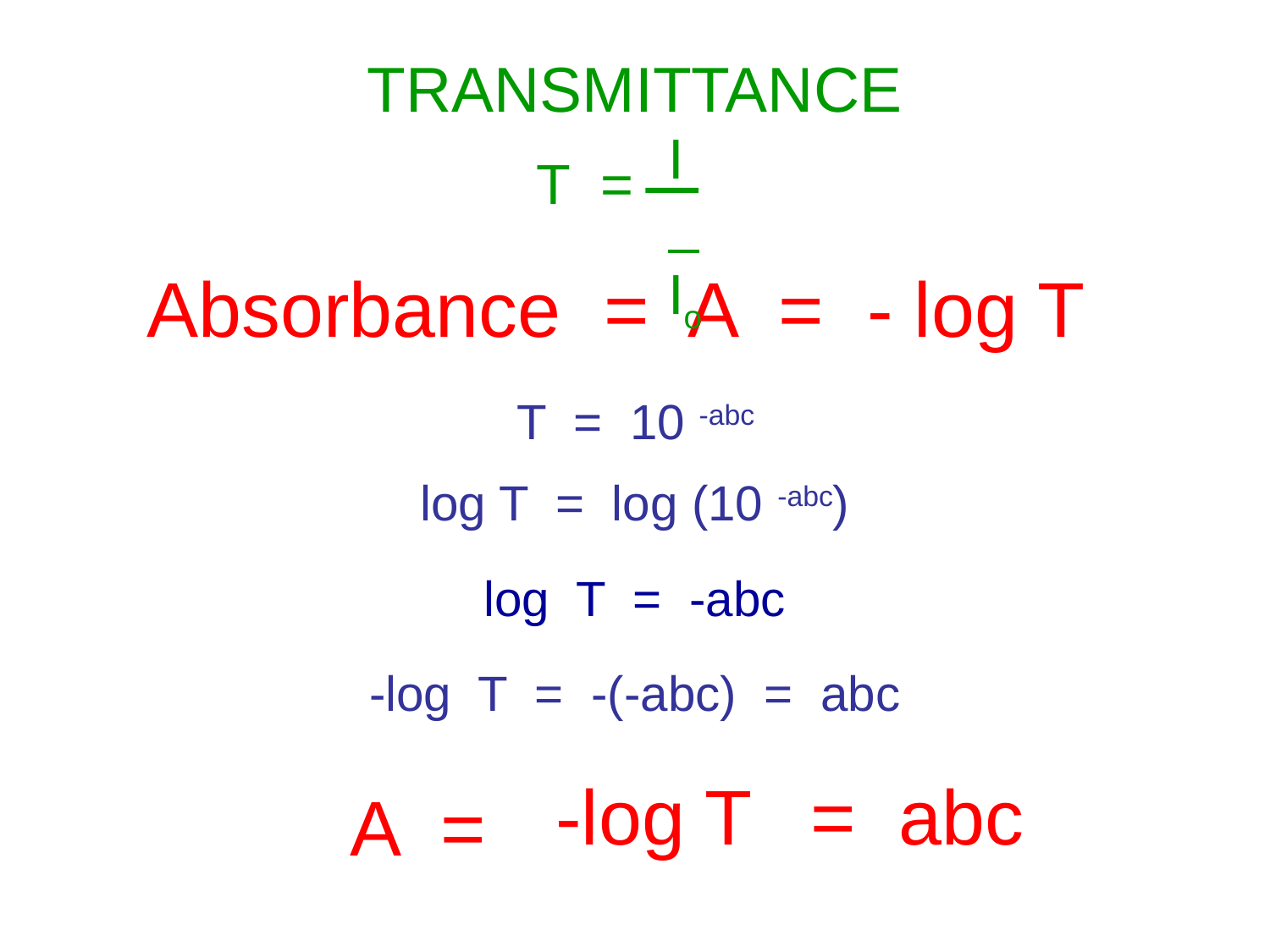

TRANSMITTANCE
  I
  Io
T  =

Absorbance  =  A  =  - log T
T  =  10 -abc
log T  =  log (10 -abc)
log  T  =  -abc
-log  T  =  -(-abc)  =  abc
-log T
=  abc
A  =